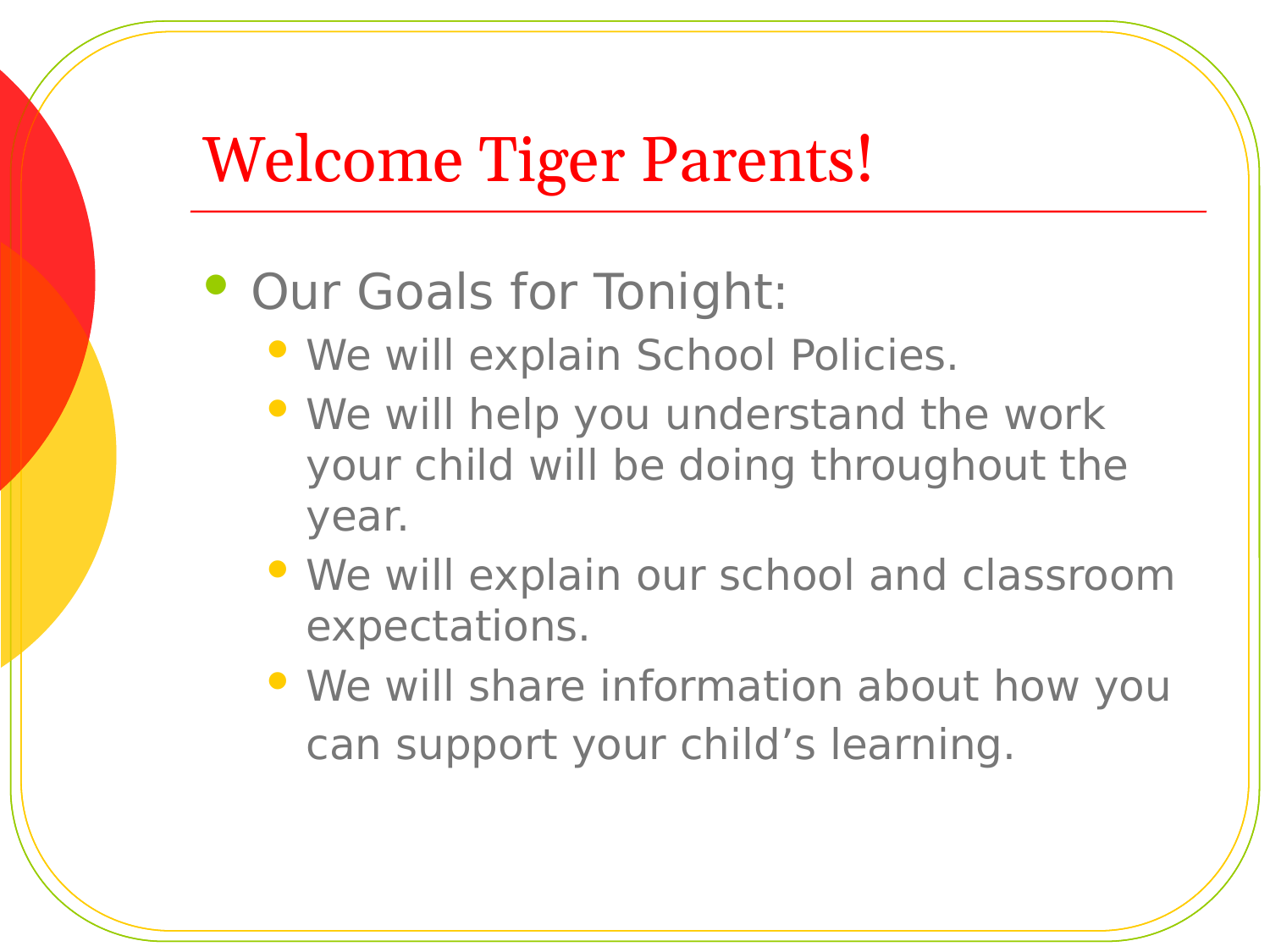

# Welcome Tiger Parents!
Our Goals for Tonight:
We will explain School Policies.
We will help you understand the work your child will be doing throughout the year.
We will explain our school and classroom expectations.
We will share information about how you can support your child’s learning.